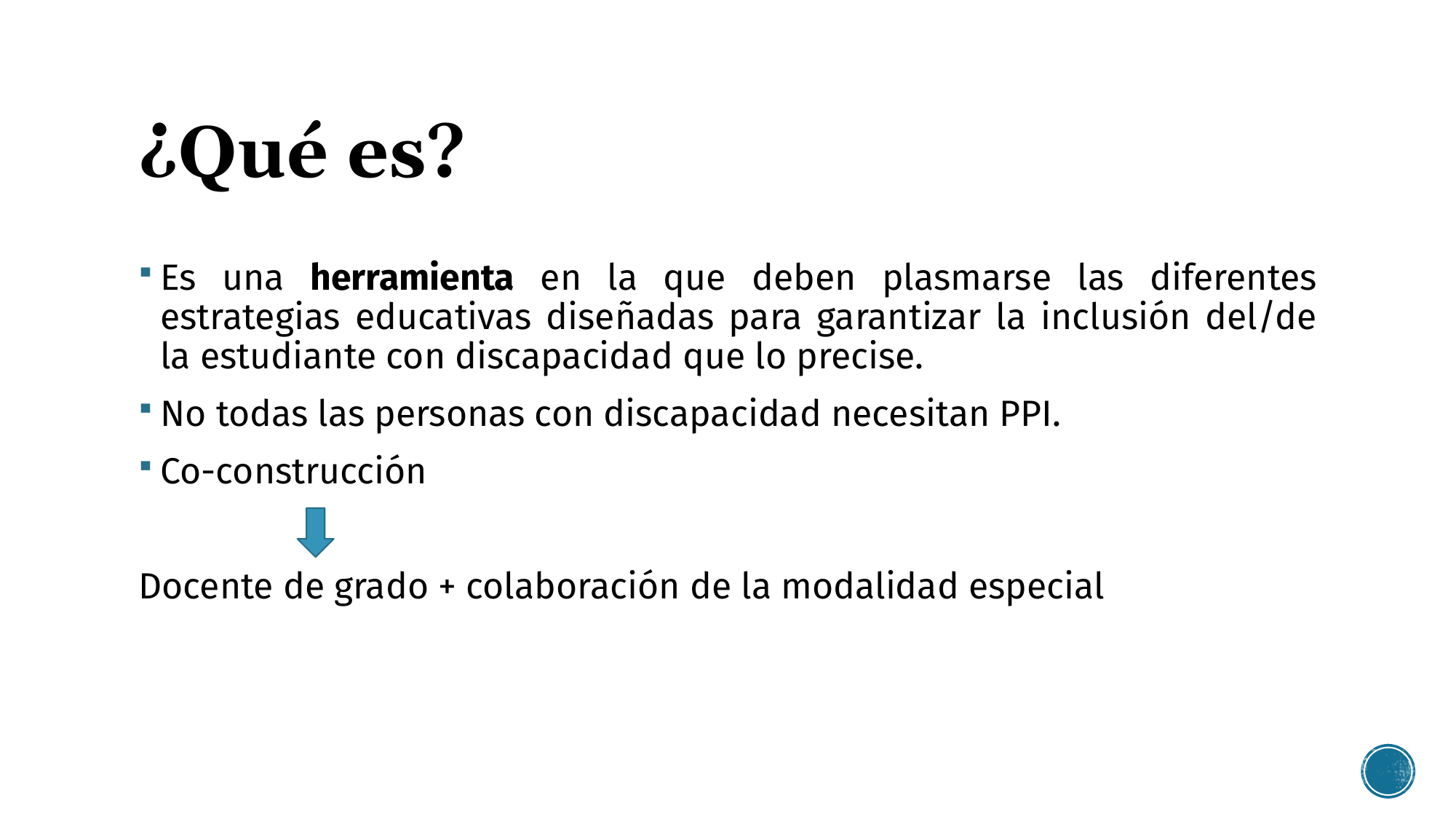

# ¿Qué es?
Es una herramienta en la que deben plasmarse las diferentes estrategias educativas diseñadas para garantizar la inclusión del/de la estudiante con discapacidad que lo precise.
No todas las personas con discapacidad necesitan PPI.
Co-construcción

Docente de grado + colaboración de la modalidad especial